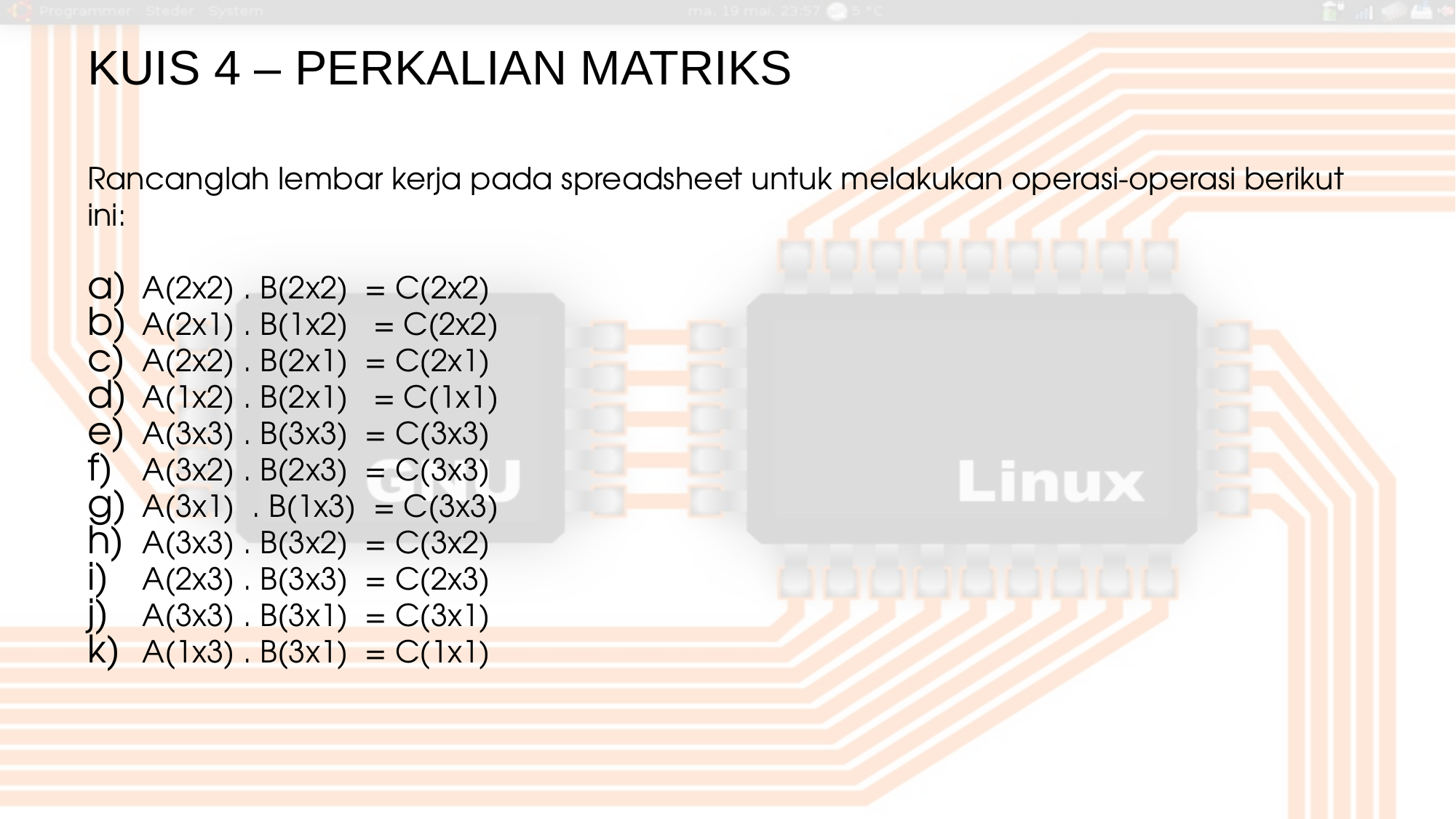

# Kuis 4 – Perkalian Matriks
Rancanglah lembar kerja pada spreadsheet untuk melakukan operasi-operasi berikut ini:

A(2x2) . B(2x2)  = C(2x2)
A(2x1) . B(1x2)   = C(2x2)
A(2x2) . B(2x1)  = C(2x1)
A(1x2) . B(2x1)   = C(1x1)
A(3x3) . B(3x3)  = C(3x3)
A(3x2) . B(2x3)  = C(3x3)
A(3x1)  . B(1x3)  = C(3x3)
A(3x3) . B(3x2)  = C(3x2)
A(2x3) . B(3x3)  = C(2x3)
A(3x3) . B(3x1)  = C(3x1)
A(1x3) . B(3x1)  = C(1x1)